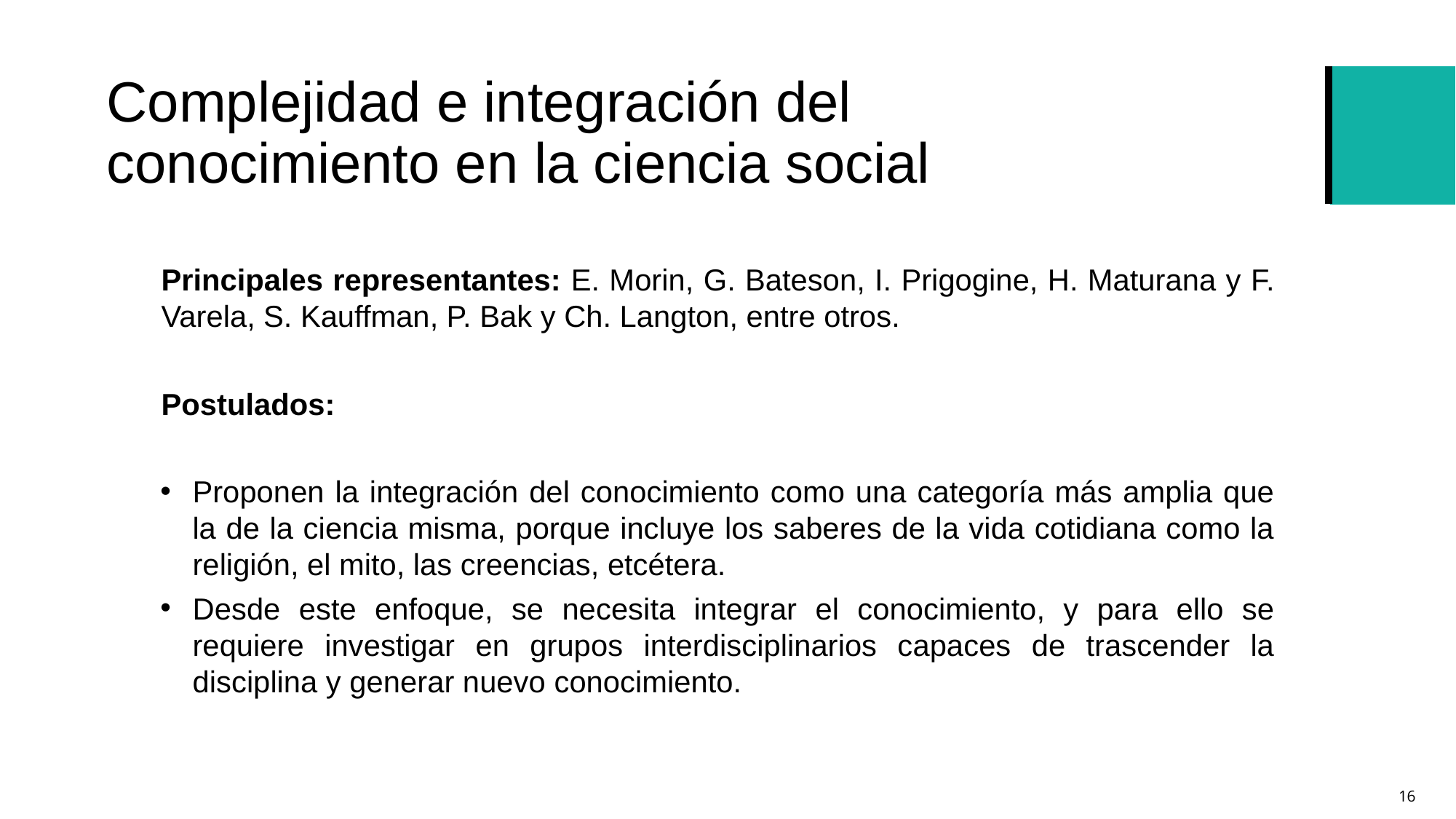

# Complejidad e integración del conocimiento en la ciencia social
Principales representantes: E. Morin, G. Bateson, I. Prigogine, H. Maturana y F. Varela, S. Kauffman, P. Bak y Ch. Langton, entre otros.

Postulados:

Proponen la integración del conocimiento como una categoría más amplia que la de la ciencia misma, porque incluye los saberes de la vida cotidiana como la religión, el mito, las creencias, etcétera.
Desde este enfoque, se necesita integrar el conocimiento, y para ello se requiere investigar en grupos interdisciplinarios capaces de trascender la disciplina y generar nuevo conocimiento.

16